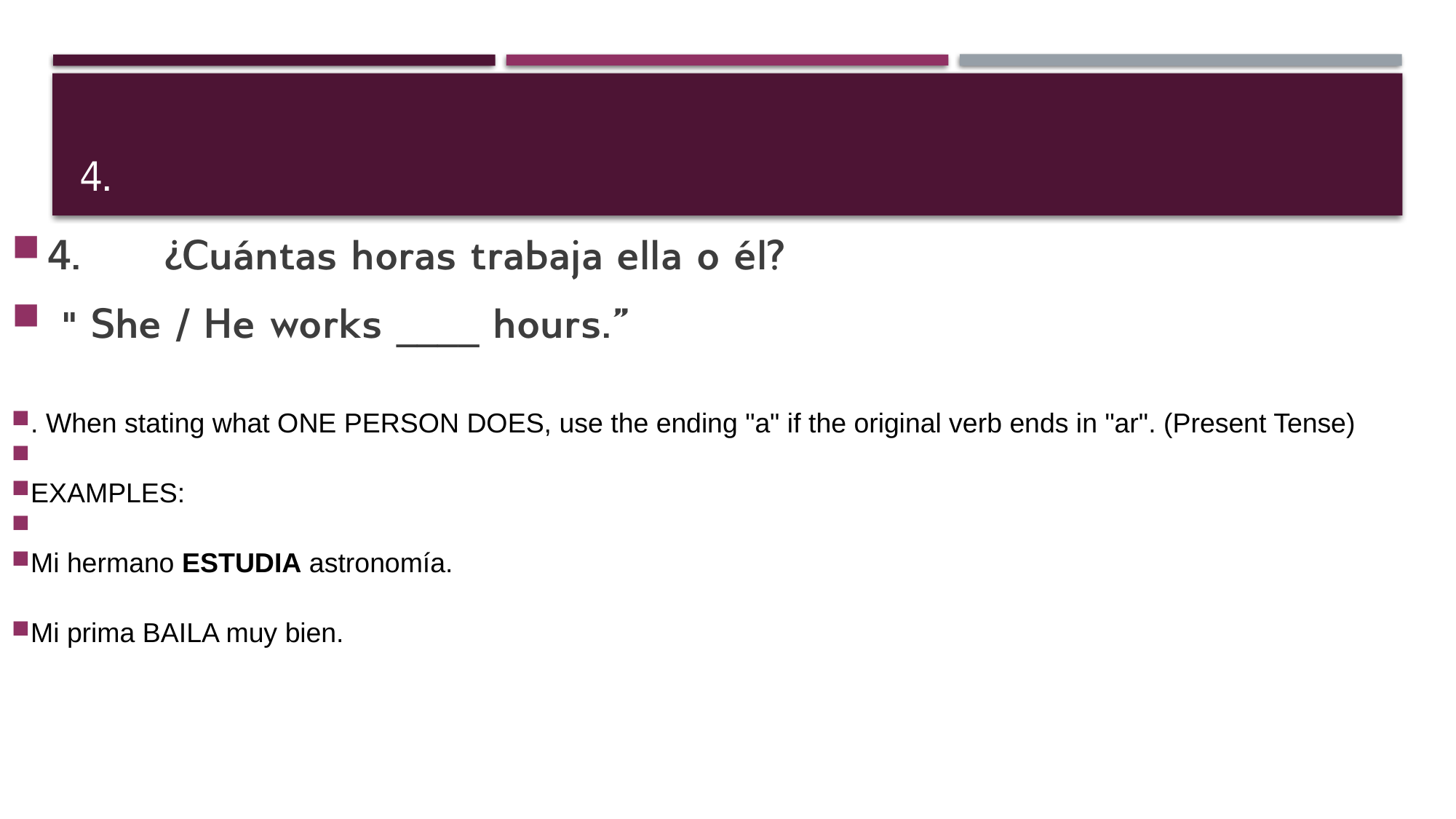

# 4.
4.      ¿Cuántas horas trabaja ella o él?
 " She / He works ____ hours.”

. When stating what ONE PERSON DOES, use the ending "a" if the original verb ends in "ar". (Present Tense)

EXAMPLES:

Mi hermano ESTUDIA astronomía.

Mi prima BAILA muy bien.